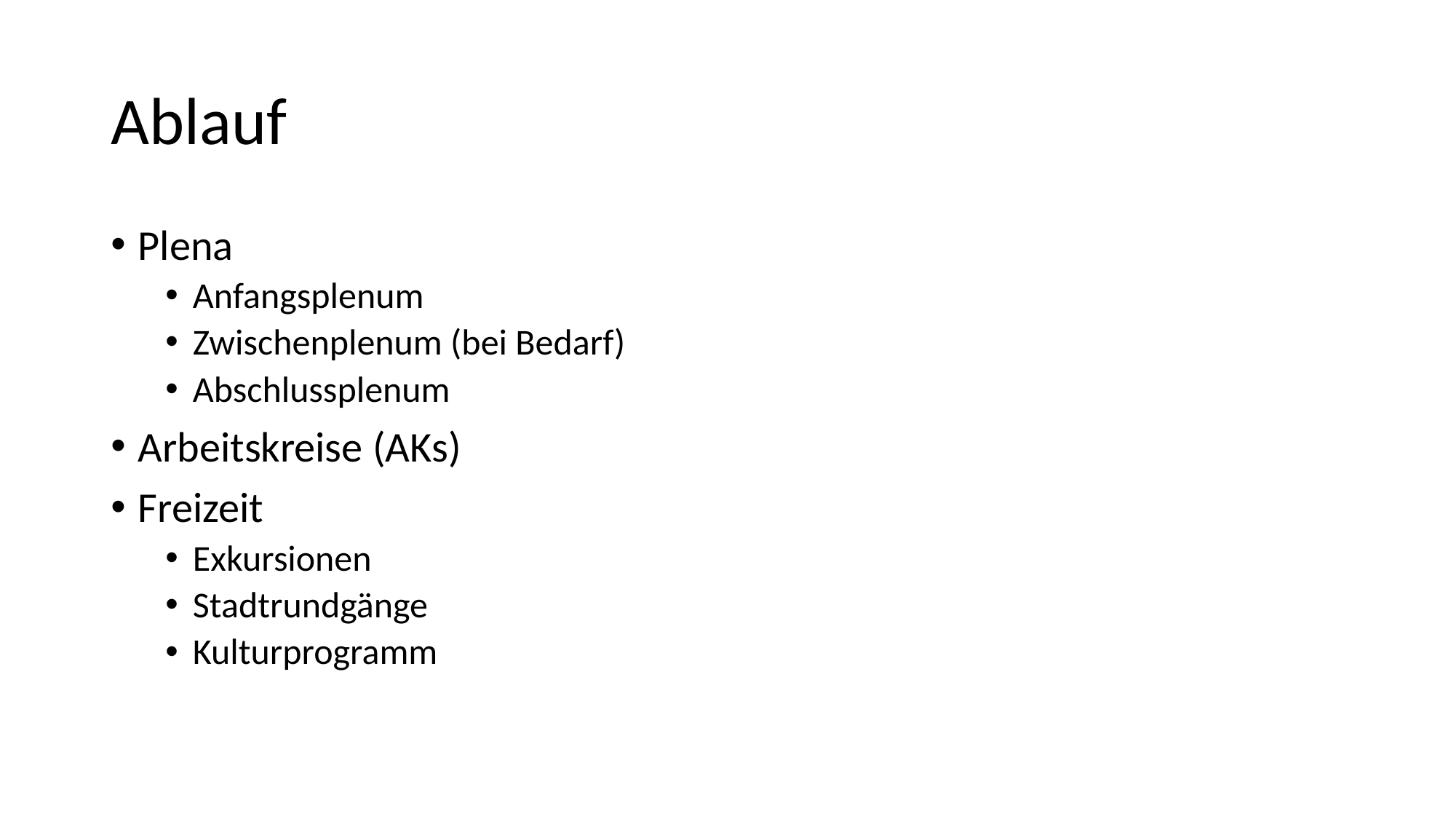

# Ablauf
Plena
Anfangsplenum
Zwischenplenum (bei Bedarf)
Abschlussplenum
Arbeitskreise (AKs)
Freizeit
Exkursionen
Stadtrundgänge
Kulturprogramm